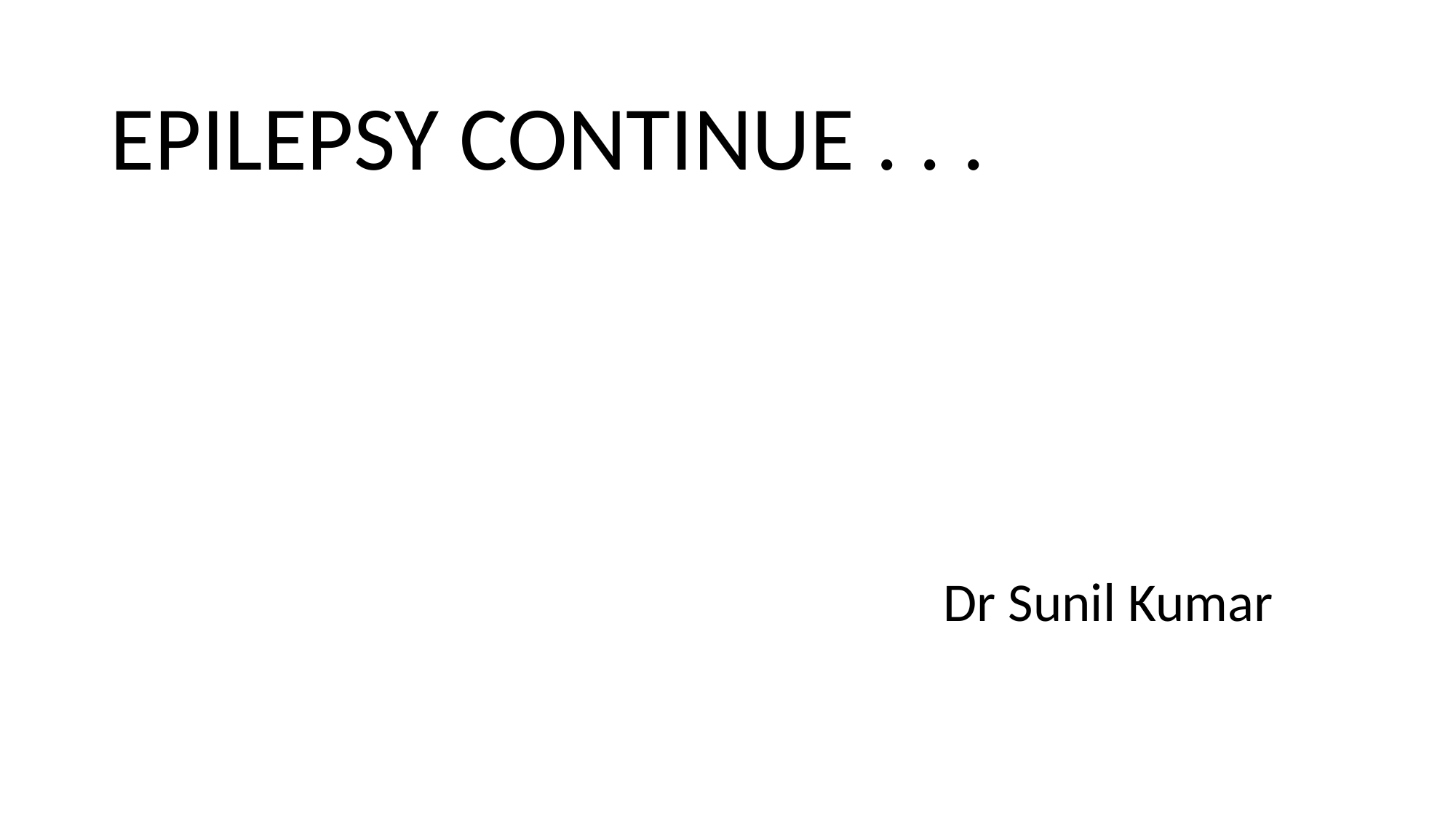

EPILEPSY CONTINUE . . .
#

                                 Dr Sunil Kumar